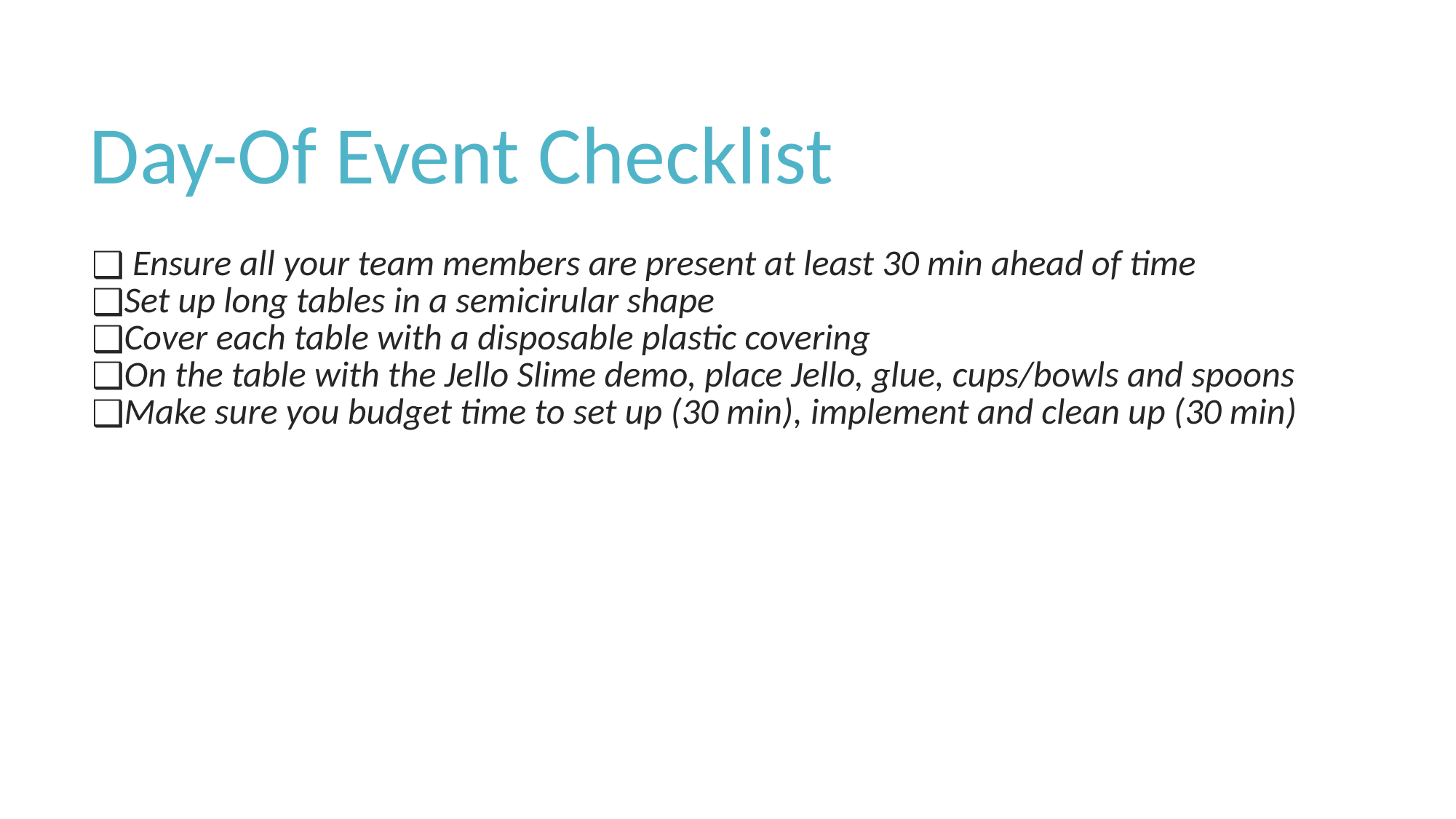

# Day-Of Event Checklist
 Ensure all your team members are present at least 30 min ahead of time
Set up long tables in a semicirular shape
Cover each table with a disposable plastic covering
On the table with the Jello Slime demo, place Jello, glue, cups/bowls and spoons
Make sure you budget time to set up (30 min), implement and clean up (30 min)